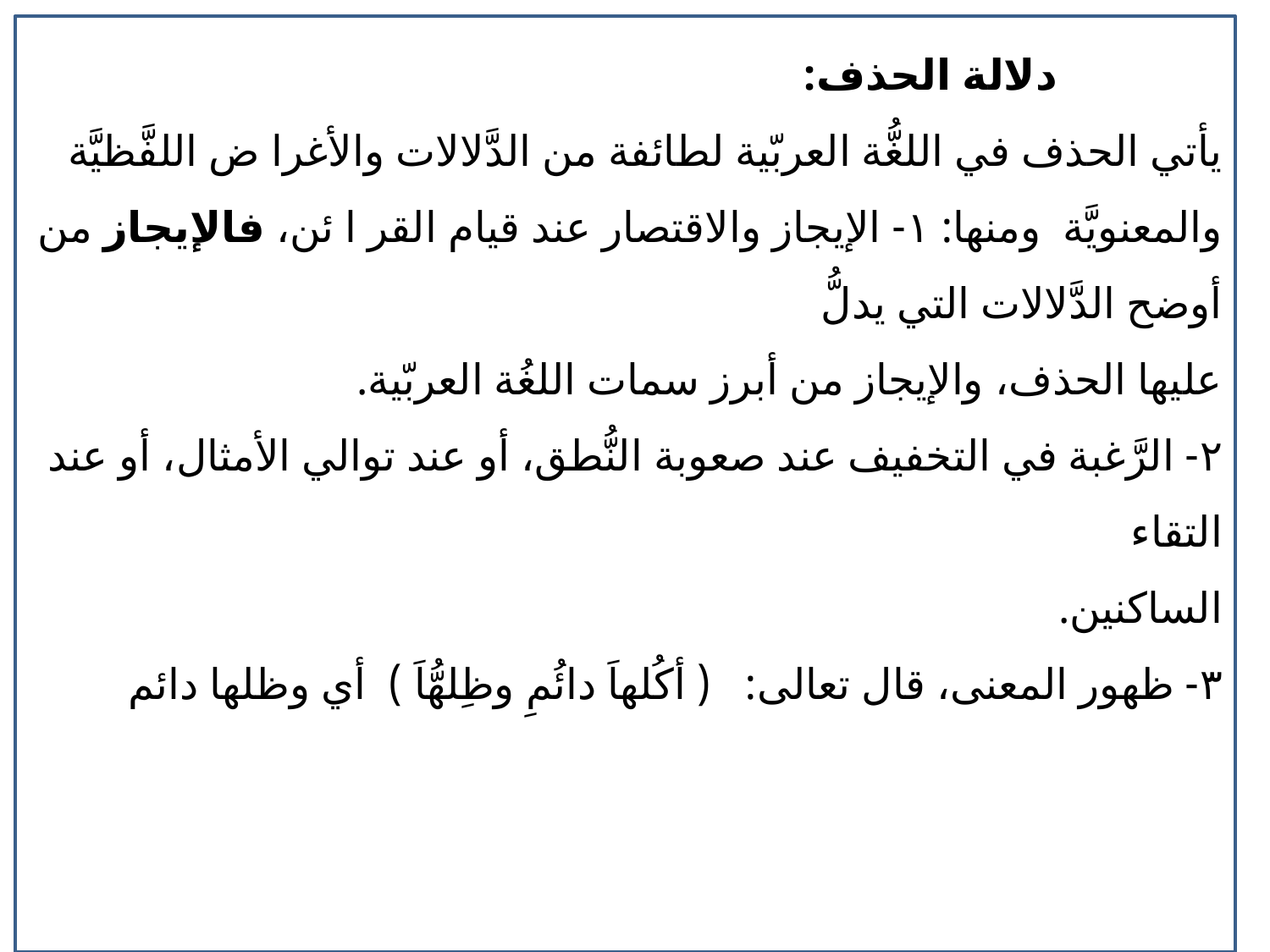

دلالة الحذف:
یأتي الحذف في اللغُّة العربّیة لطائفة من الدَّلالات والأغرا ض اللفَّظیَّة والمعنویَّة  ومنها: ١- الإیجاز والاقتصار عند قیام القر ا ئن، فالإیجاز من أوضح الدَّلالات التي یدلُّ
علیها الحذف، والإیجاز من أبرز سمات اللغُة العربّیة.
٢- الرَّغبة في التخفیف عند صعوبة النُّطق، أو عند توالي الأمثال، أو عند التقاء
الساكنین.
٣- ظهور المعنى، قال تعالى:   ( أكُلهاَ دائُمِ وظِلهُّاَ )  أي وظلها دائم
7